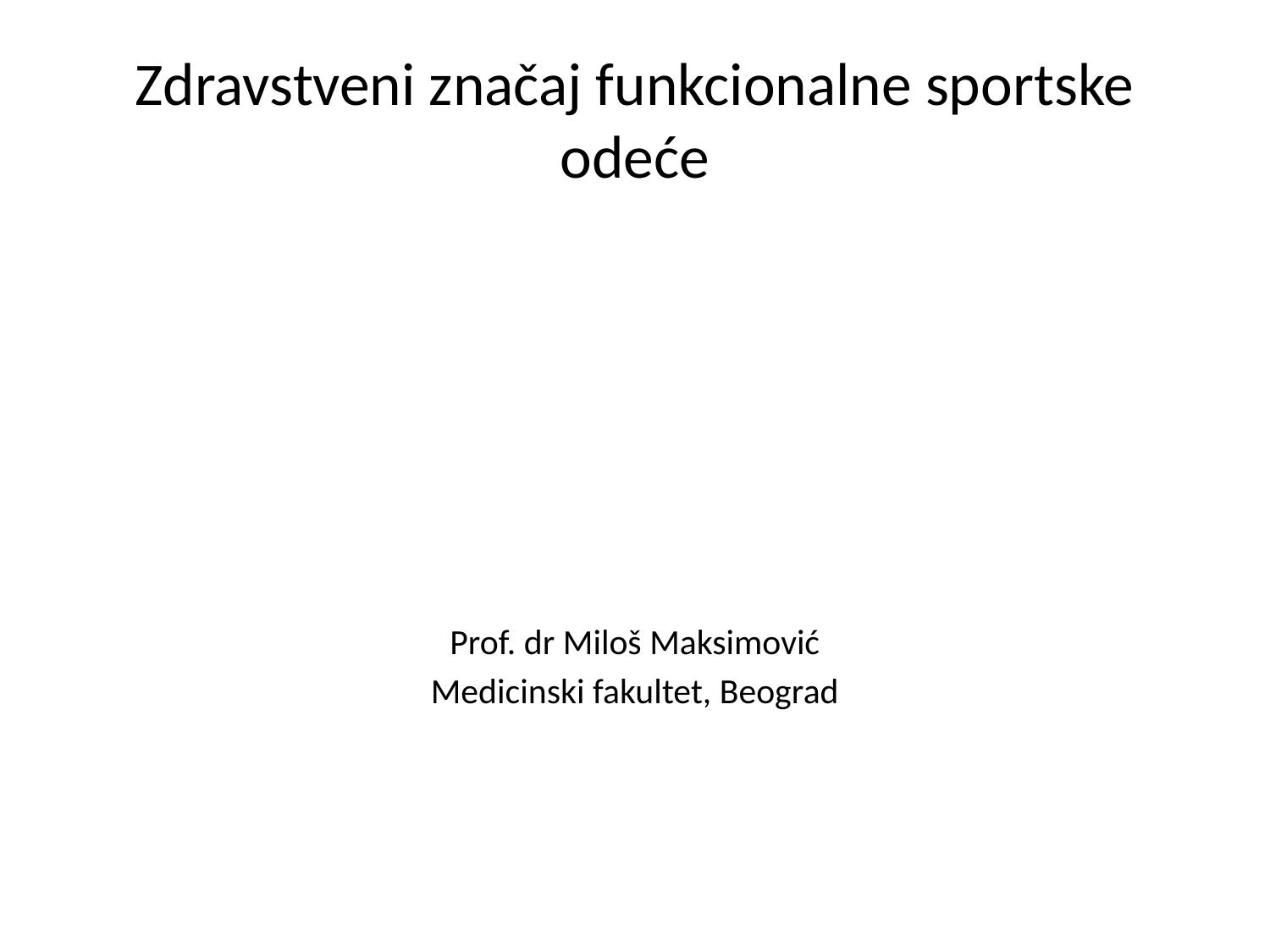

# Zdravstveni značaj funkcionalne sportske odeće

Prof. dr Miloš Maksimović
Medicinski fakultet, Beograd